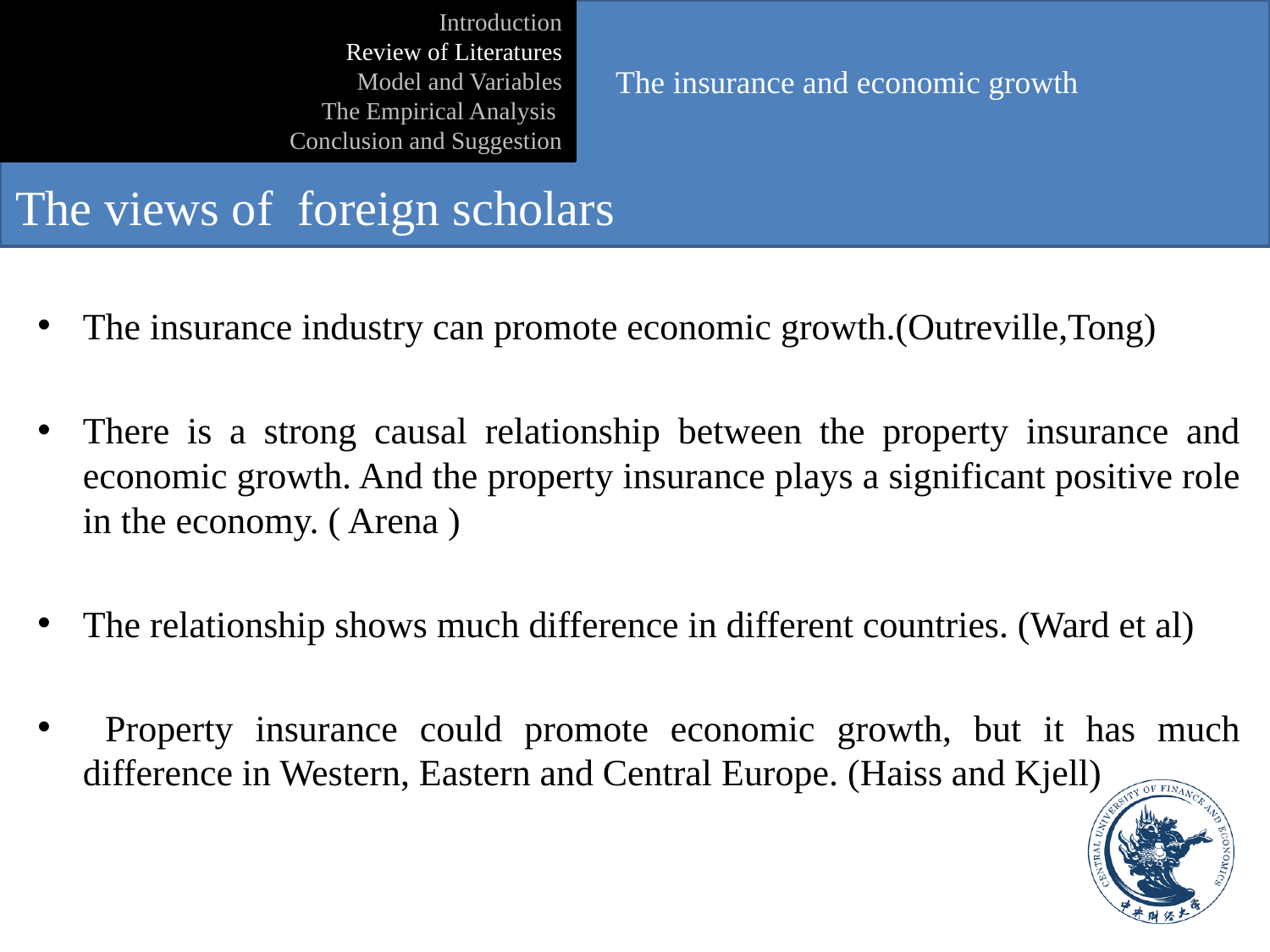

#
Introduction
Review of Literatures
Model and Variables
The Empirical Analysis
Conclusion and Suggestion
The insurance and economic growth
The views of  foreign scholars
The insurance industry can promote economic growth.(Outreville,Tong)

There is a strong causal relationship between the property insurance and economic growth. And the property insurance plays a significant positive role in the economy. ( Arena )

The relationship shows much difference in different countries. (Ward et al)

 Property insurance could promote economic growth, but it has much difference in Western, Eastern and Central Europe. (Haiss and Kjell)